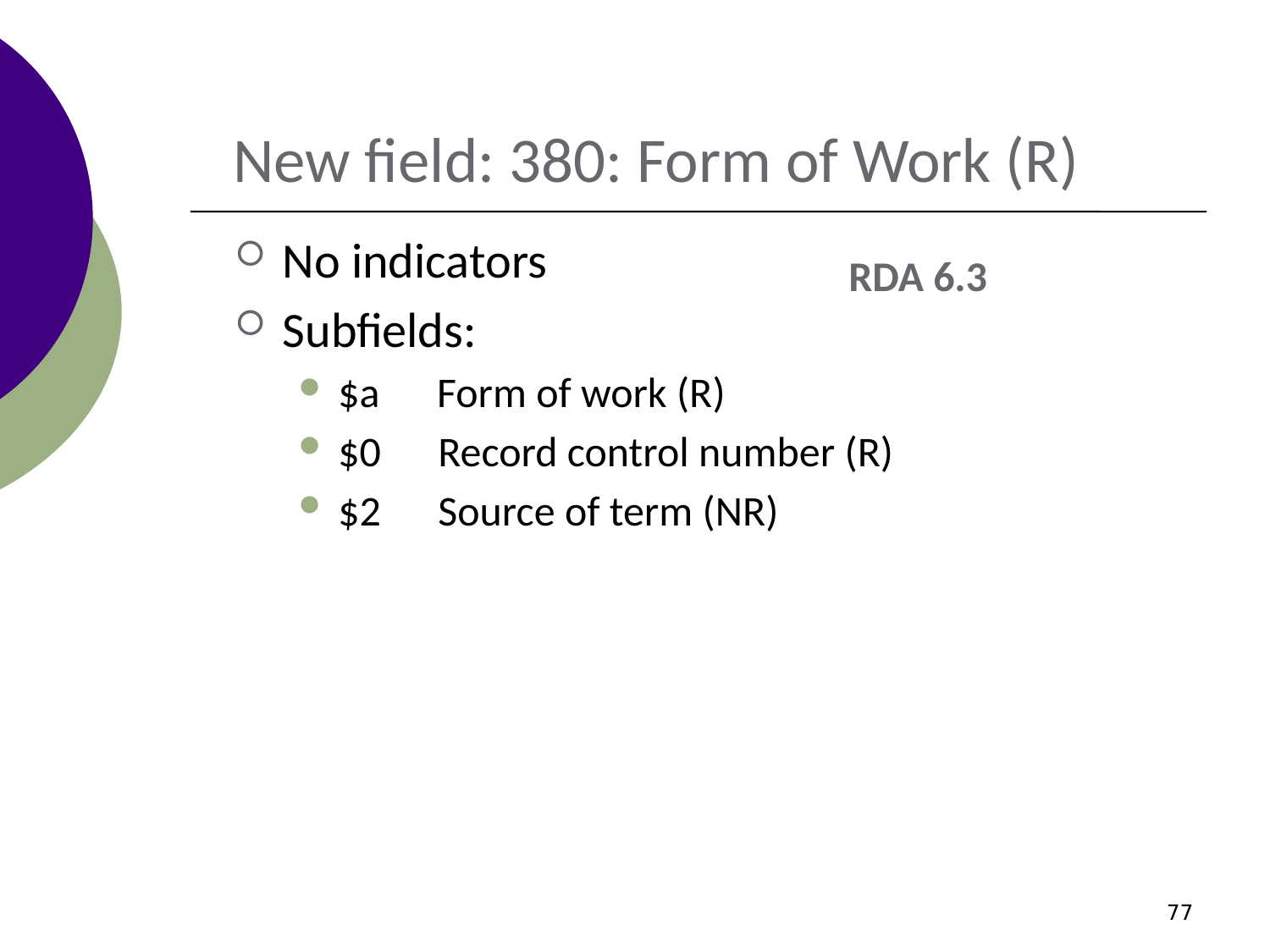

New field: 380: Form of Work (R)
No indicators
Subfields:
$a      Form of work (R)
$0      Record control number (R)
$2      Source of term (NR)

RDA 6.3
77